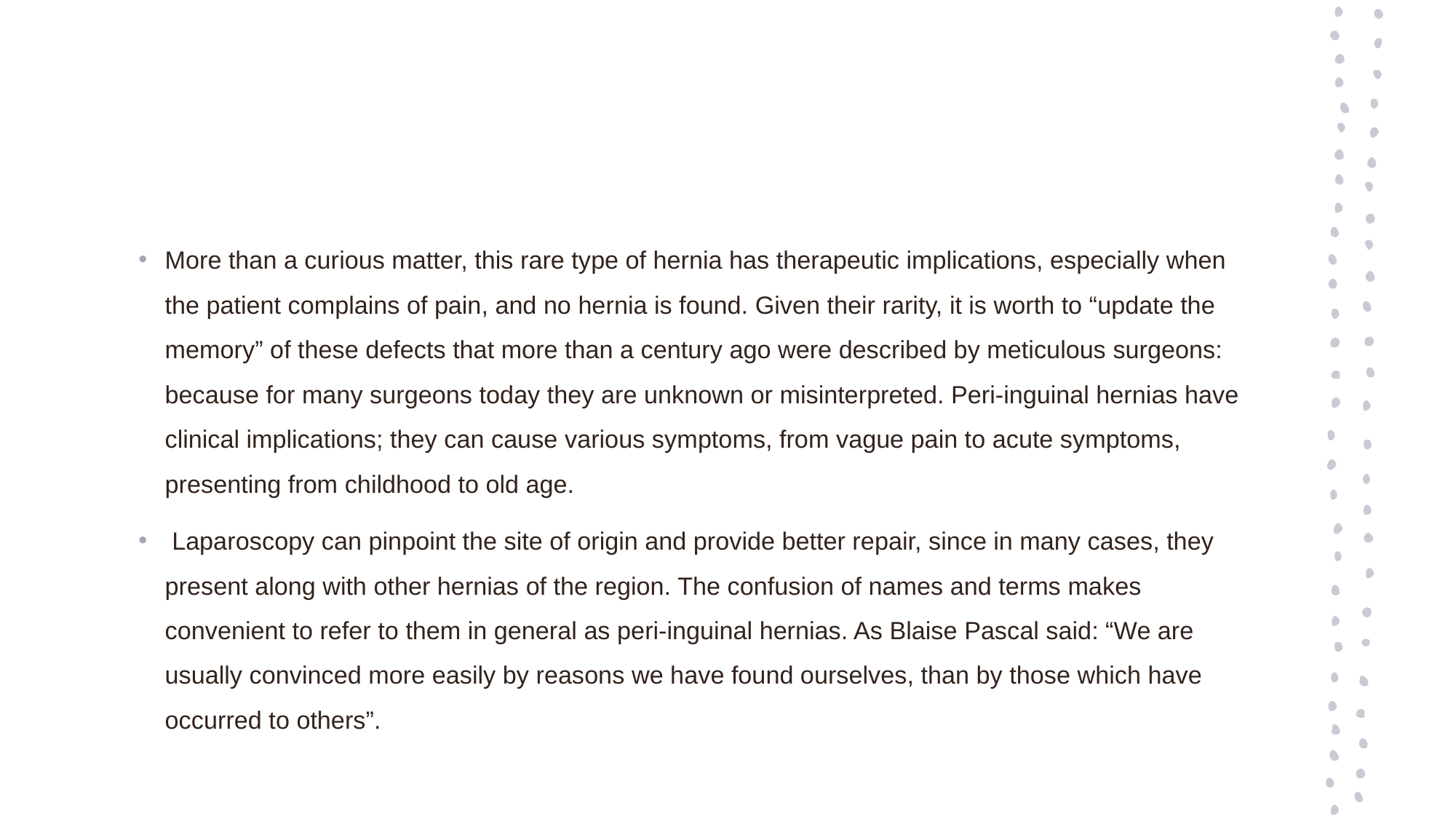

#
More than a curious matter, this rare type of hernia has therapeutic implications, especially when the patient complains of pain, and no hernia is found. Given their rarity, it is worth to “update the memory” of these defects that more than a century ago were described by meticulous surgeons: because for many surgeons today they are unknown or misinterpreted. Peri-inguinal hernias have  clinical implications; they can cause various symptoms, from vague pain to acute symptoms, presenting from childhood to old age.
 Laparoscopy can pinpoint the site of origin and provide better repair, since in many cases, they present along with other hernias of the region. The confusion of names and terms makes convenient to refer to them in general as peri-inguinal hernias. As Blaise Pascal said: “We are usually convinced more easily by reasons we have found ourselves, than by those which have occurred to others”.